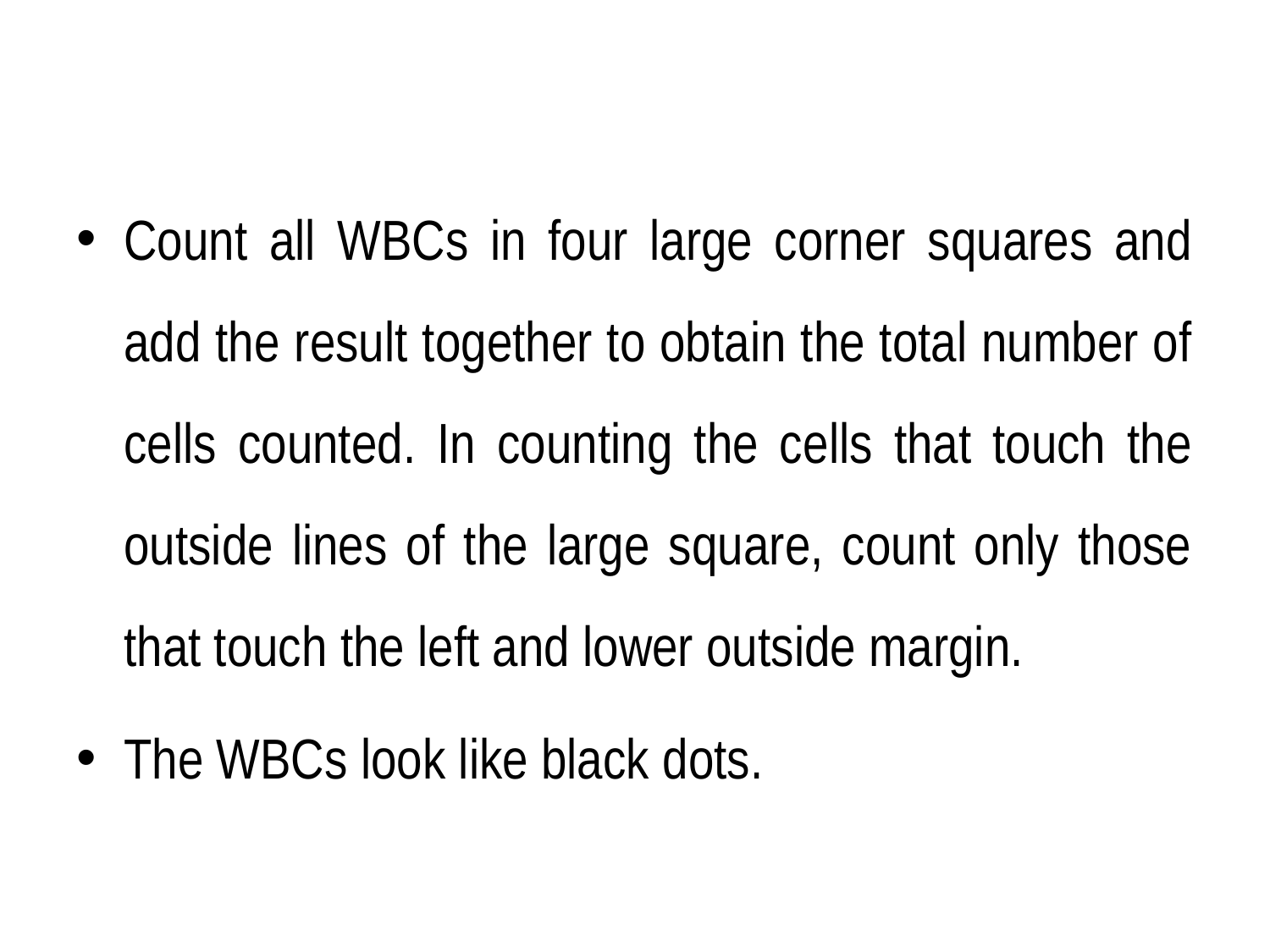

#

Count all WBCs in four large corner squares and add the result together to obtain the total number of cells counted. In counting the cells that touch the outside lines of the large square, count only those that touch the left and lower outside margin.
The WBCs look like black dots.